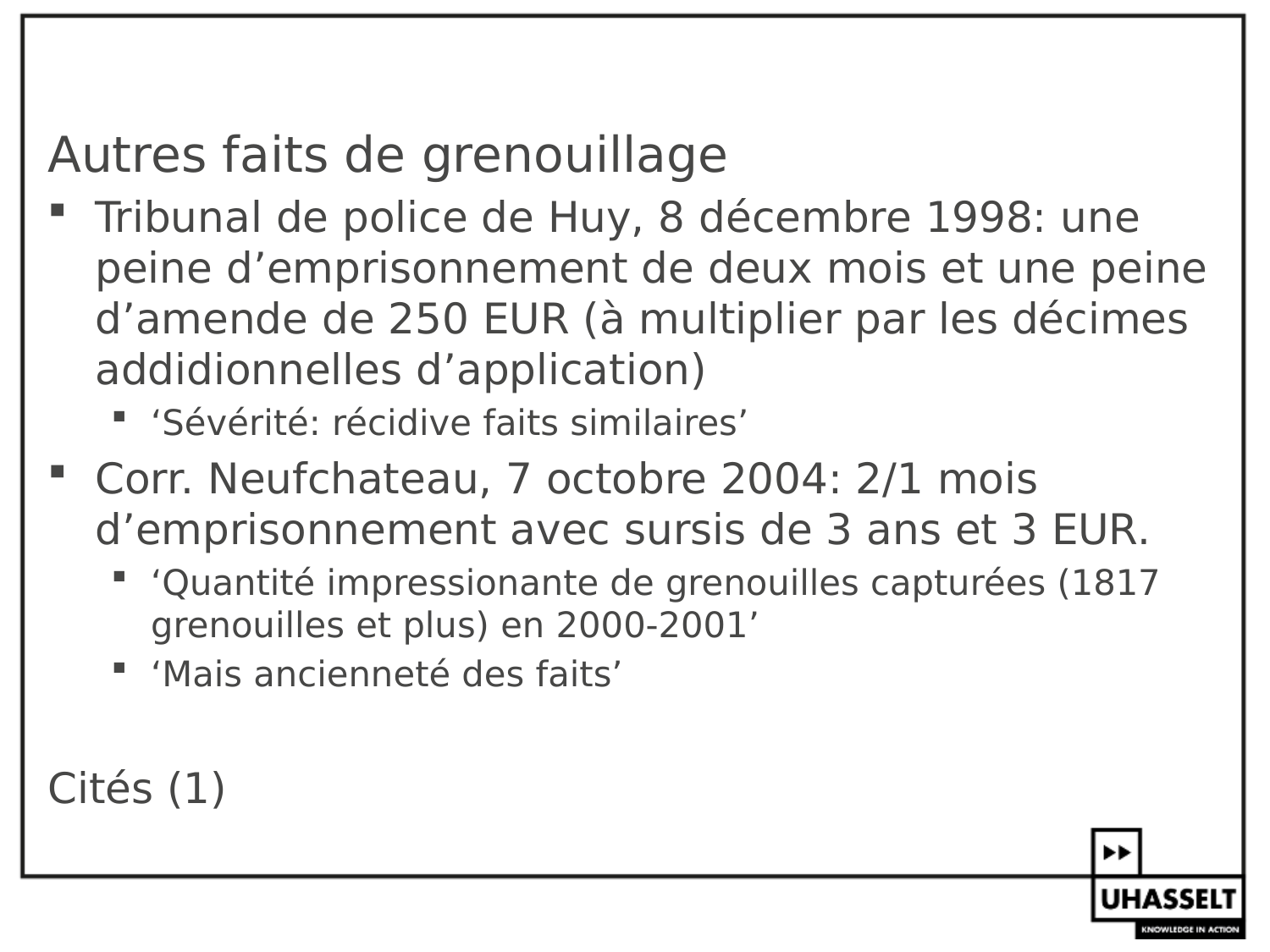

#
Autres faits de grenouillage
Tribunal de police de Huy, 8 décembre 1998: une peine d’emprisonnement de deux mois et une peine d’amende de 250 EUR (à multiplier par les décimes addidionnelles d’application)
‘Sévérité: récidive faits similaires’
Corr. Neufchateau, 7 octobre 2004: 2/1 mois d’emprisonnement avec sursis de 3 ans et 3 EUR.
‘Quantité impressionante de grenouilles capturées (1817 grenouilles et plus) en 2000-2001’
‘Mais ancienneté des faits’

Cités (1)